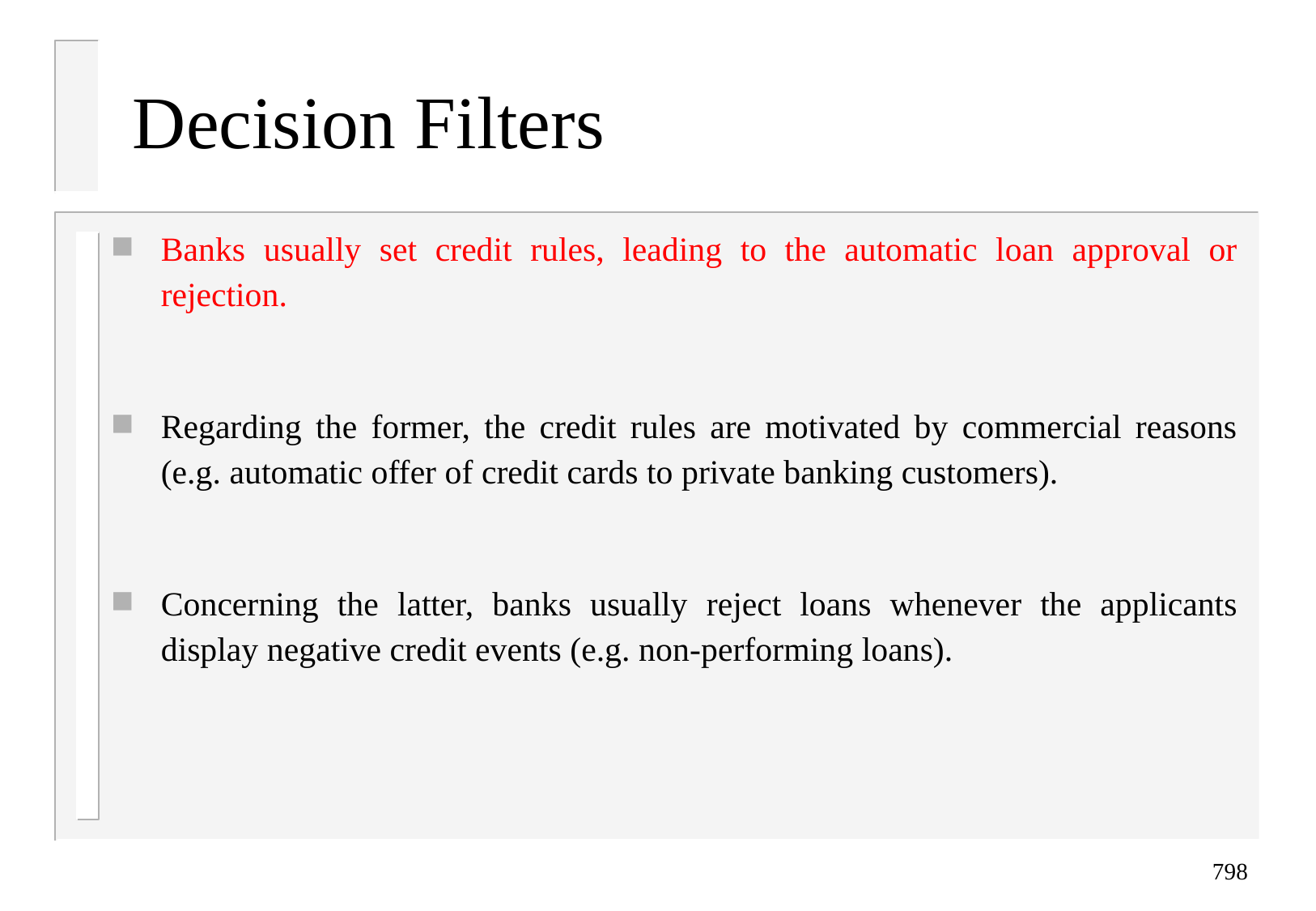

# Decision Filters
Banks usually set credit rules, leading to the automatic loan approval or rejection.

Regarding the former, the credit rules are motivated by commercial reasons (e.g. automatic offer of credit cards to private banking customers).

Concerning the latter, banks usually reject loans whenever the applicants display negative credit events (e.g. non-performing loans).
798